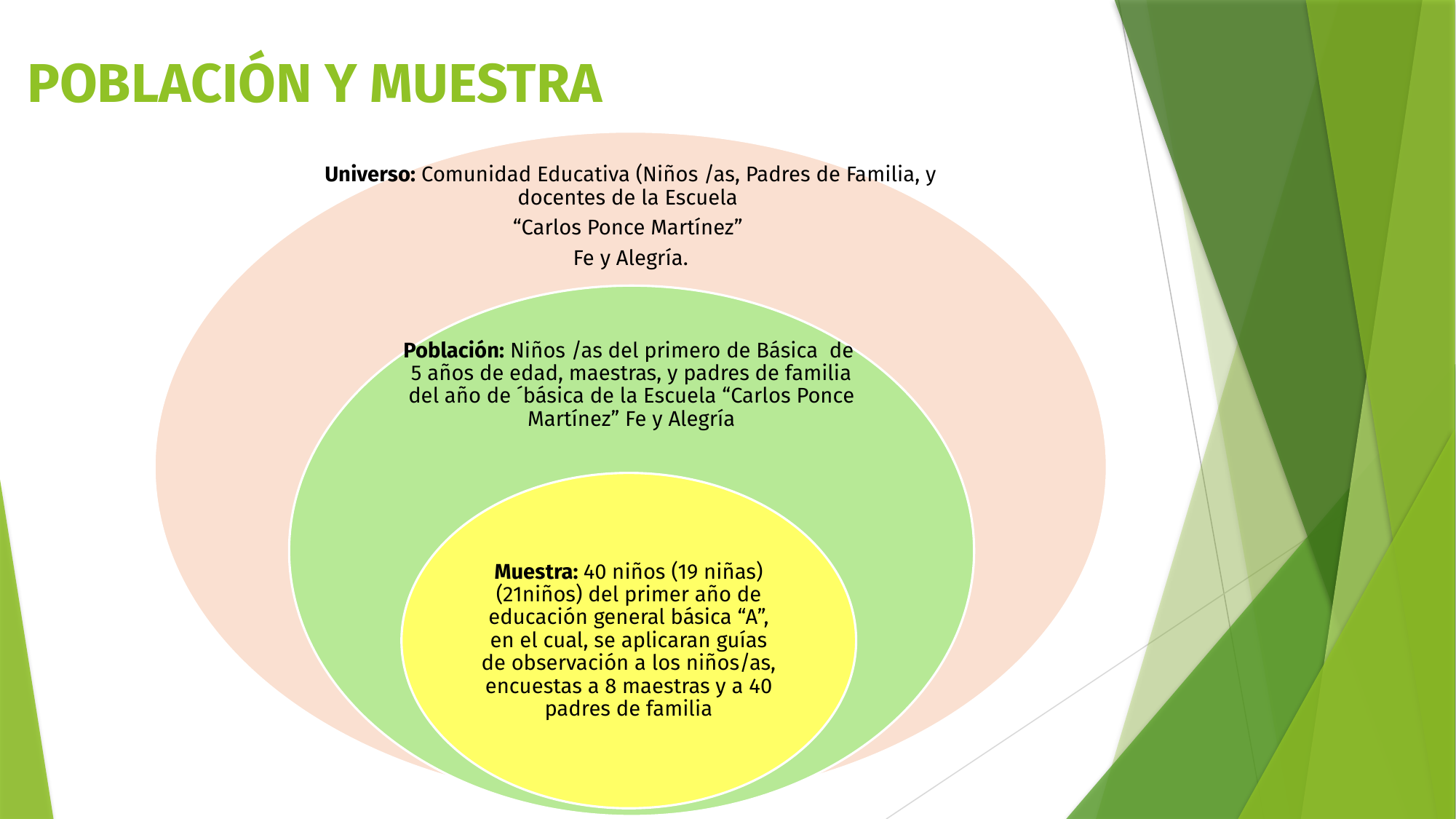

# POBLACIÓN Y MUESTRA

Universo: Comunidad Educativa (Niños /as, Padres de Familia, y docentes de la Escuela
“Carlos Ponce Martínez”
Fe y Alegría.

Población: Niños /as del primero de Básica  de  5 años de edad, maestras, y padres de familia del año de ´básica de la Escuela “Carlos Ponce Martínez” Fe y Alegría

Muestra: 40 niños (19 niñas) (21niños) del primer año de educación general básica “A”, en el cual, se aplicaran guías de observación a los niños/as, encuestas a 8 maestras y a 40 padres de familia